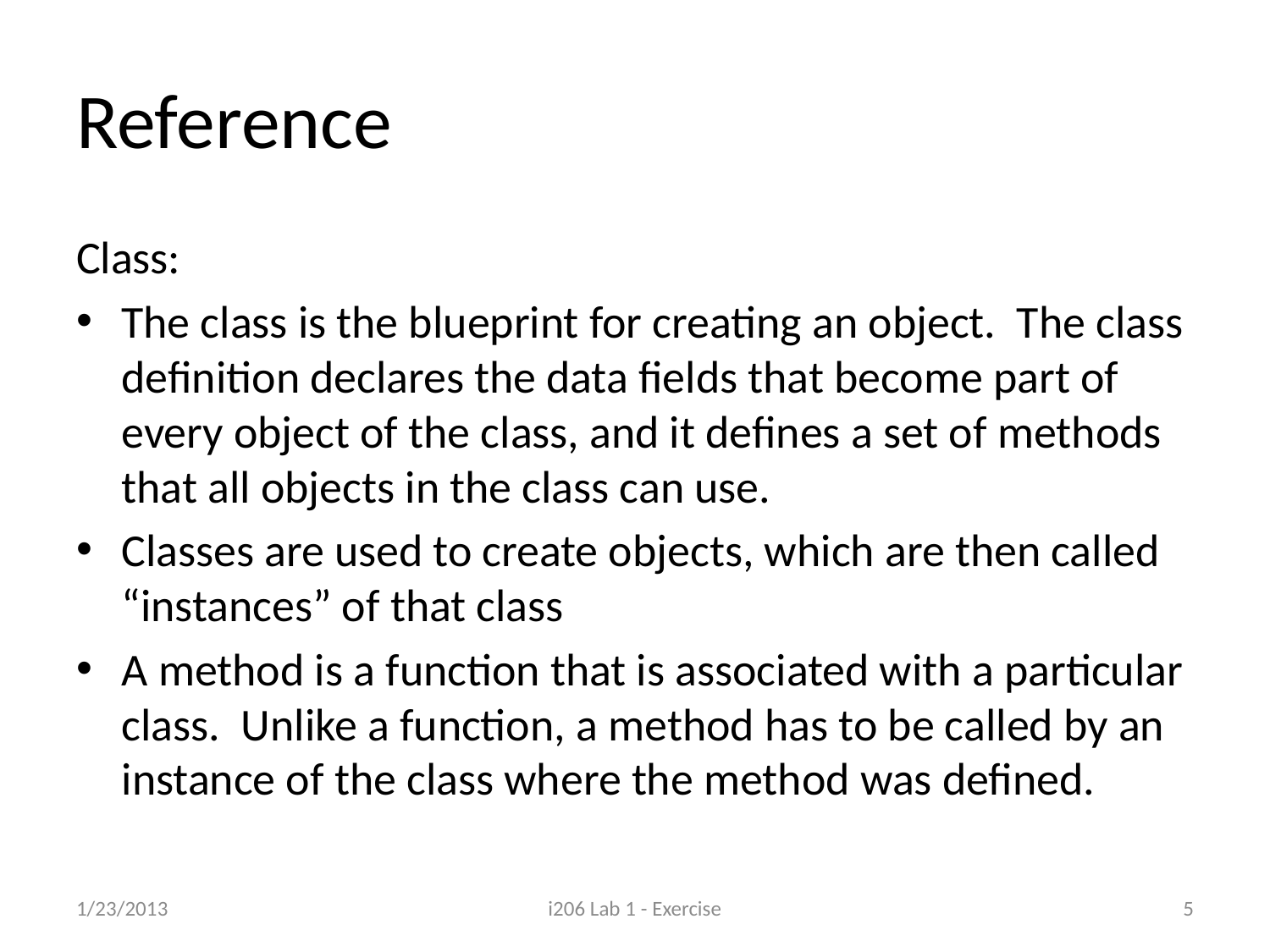

# Reference
Class:
The class is the blueprint for creating an object.  The class definition declares the data fields that become part of every object of the class, and it defines a set of methods that all objects in the class can use.
Classes are used to create objects, which are then called “instances” of that class
A method is a function that is associated with a particular class.  Unlike a function, a method has to be called by an instance of the class where the method was defined.
1/23/2013
i206 Lab 1 - Exercise
5